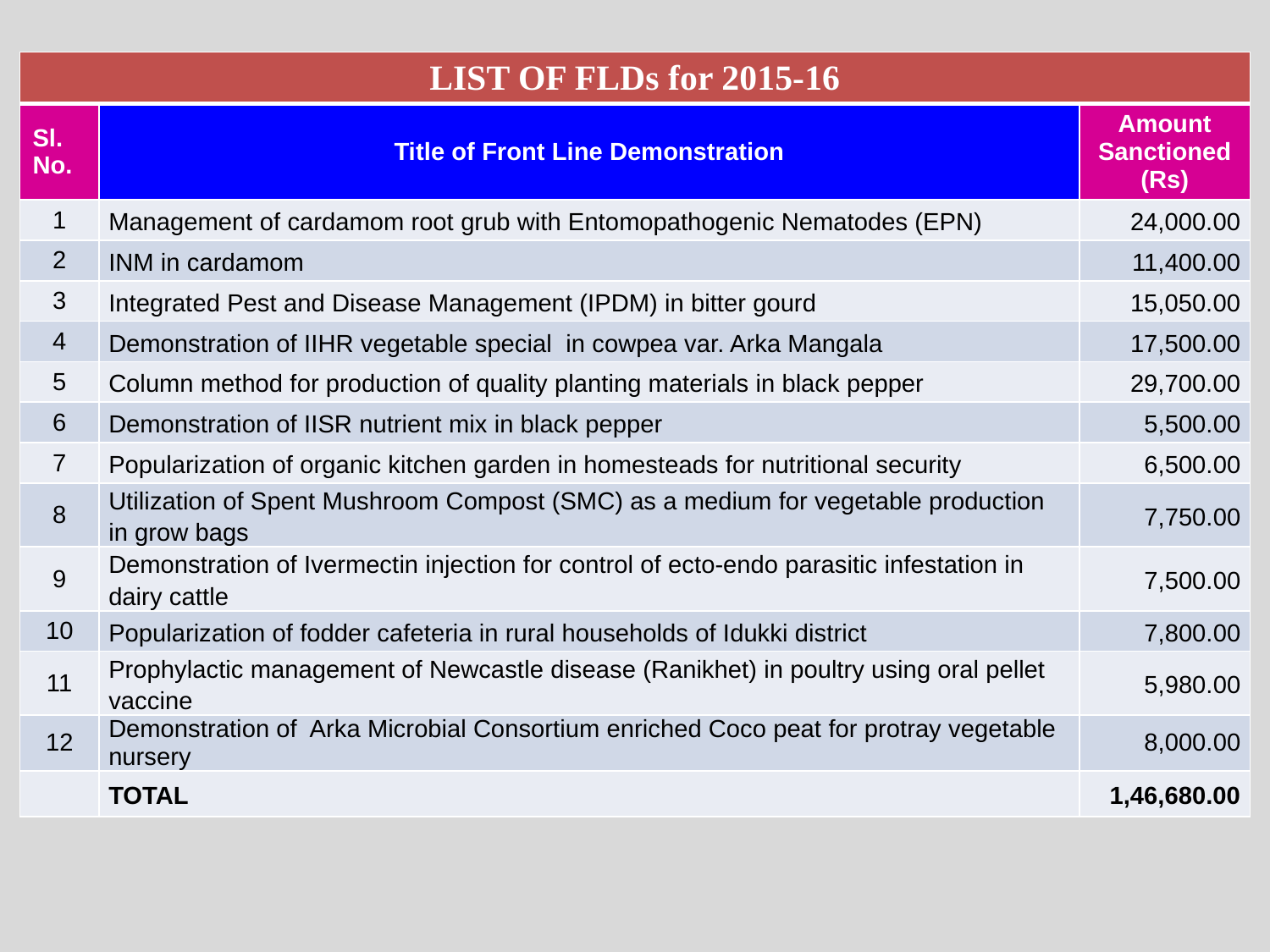

| LIST OF FLDs for 2015-16 |  |  |
| --- | --- | --- |
| Sl. No. | Title of Front Line Demonstration | Amount Sanctioned (Rs) |
| 1 | Management of cardamom root grub with Entomopathogenic Nematodes (EPN) | 24,000.00 |
| 2 | INM in cardamom | 11,400.00 |
| 3 | Integrated Pest and Disease Management (IPDM) in bitter gourd | 15,050.00 |
| 4 | Demonstration of IIHR vegetable special in cowpea var. Arka Mangala | 17,500.00 |
| 5 | Column method for production of quality planting materials in black pepper | 29,700.00 |
| 6 | Demonstration of IISR nutrient mix in black pepper | 5,500.00 |
| 7 | Popularization of organic kitchen garden in homesteads for nutritional security | 6,500.00 |
| 8 | Utilization of Spent Mushroom Compost (SMC) as a medium for vegetable production in grow bags | 7,750.00 |
| 9 | Demonstration of Ivermectin injection for control of ecto-endo parasitic infestation in dairy cattle | 7,500.00 |
| 10 | Popularization of fodder cafeteria in rural households of Idukki district | 7,800.00 |
| 11 | Prophylactic management of Newcastle disease (Ranikhet) in poultry using oral pellet vaccine | 5,980.00 |
| 12 | Demonstration of Arka Microbial Consortium enriched Coco peat for protray vegetable nursery | 8,000.00 |
|  | TOTAL | 1,46,680.00 |